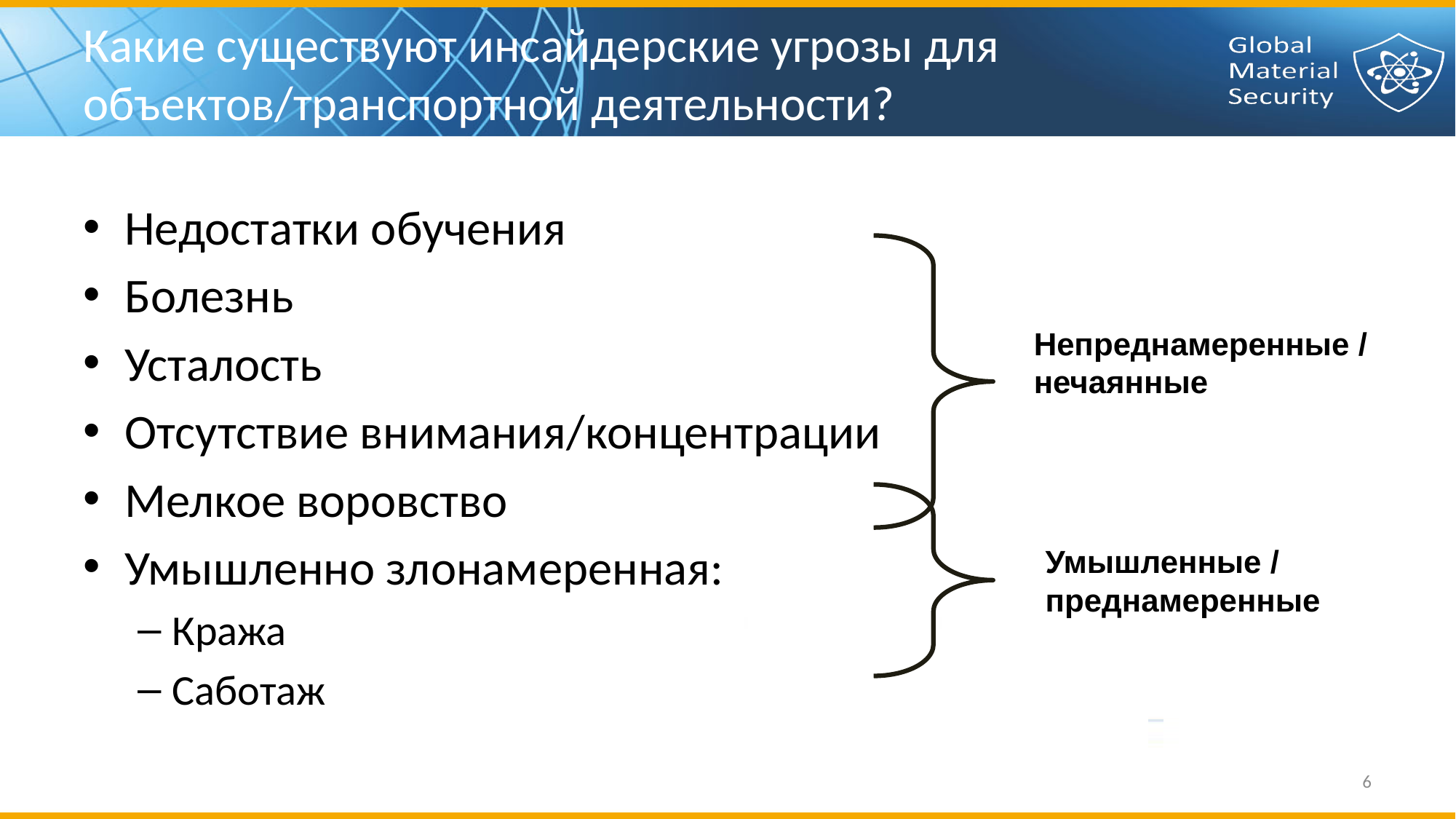

# Какие существуют инсайдерские угрозы для объектов/транспортной деятельности?
Недостатки обучения
Болезнь
Усталость
Отсутствие внимания/концентрации
Мелкое воровство
Умышленно злонамеренная:
Кража
Саботаж

Непреднамеренные / нечаянные

Умышленные / преднамеренные
6